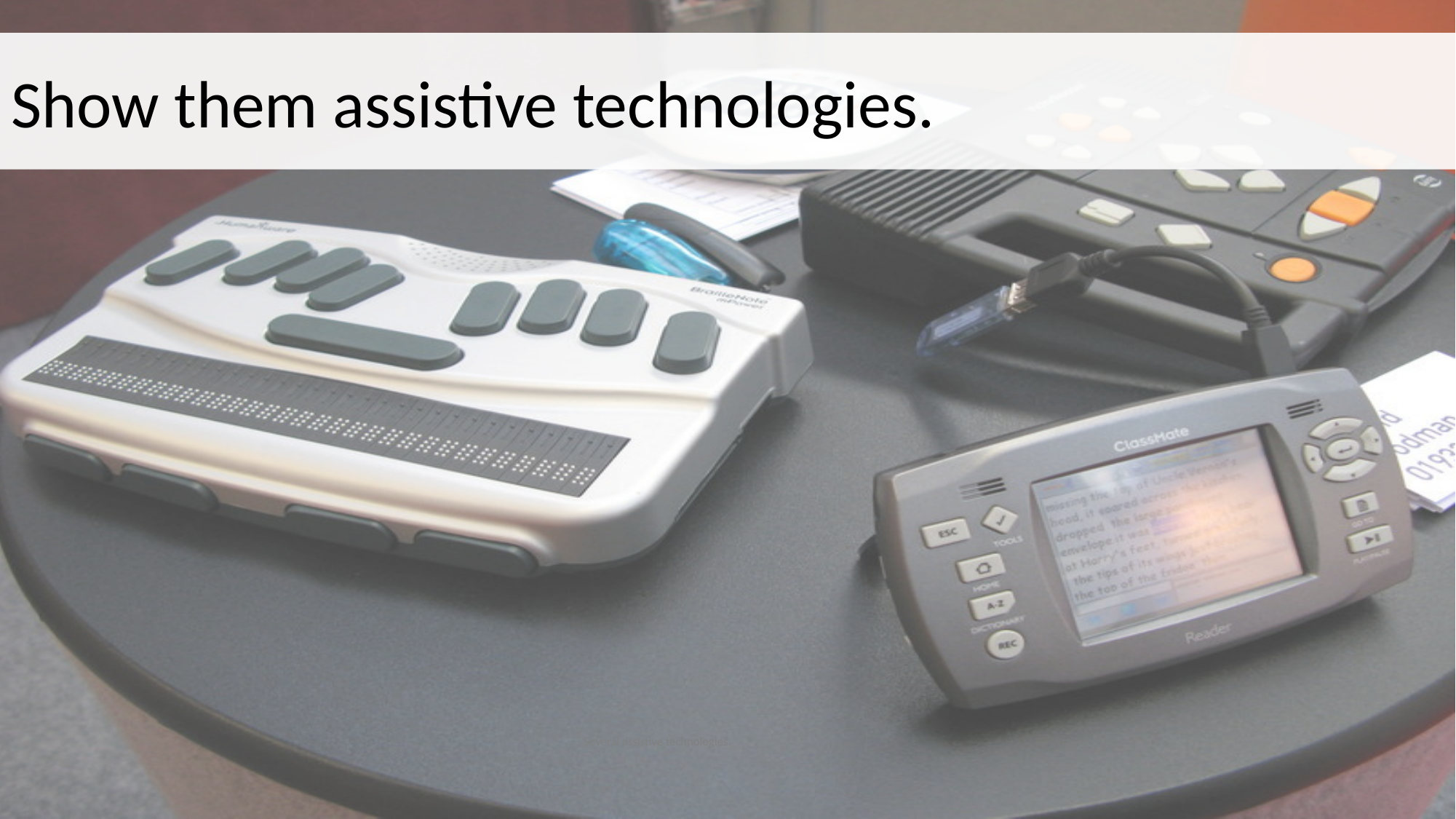

# Show them assistive technologies.
Several assistive technologies.